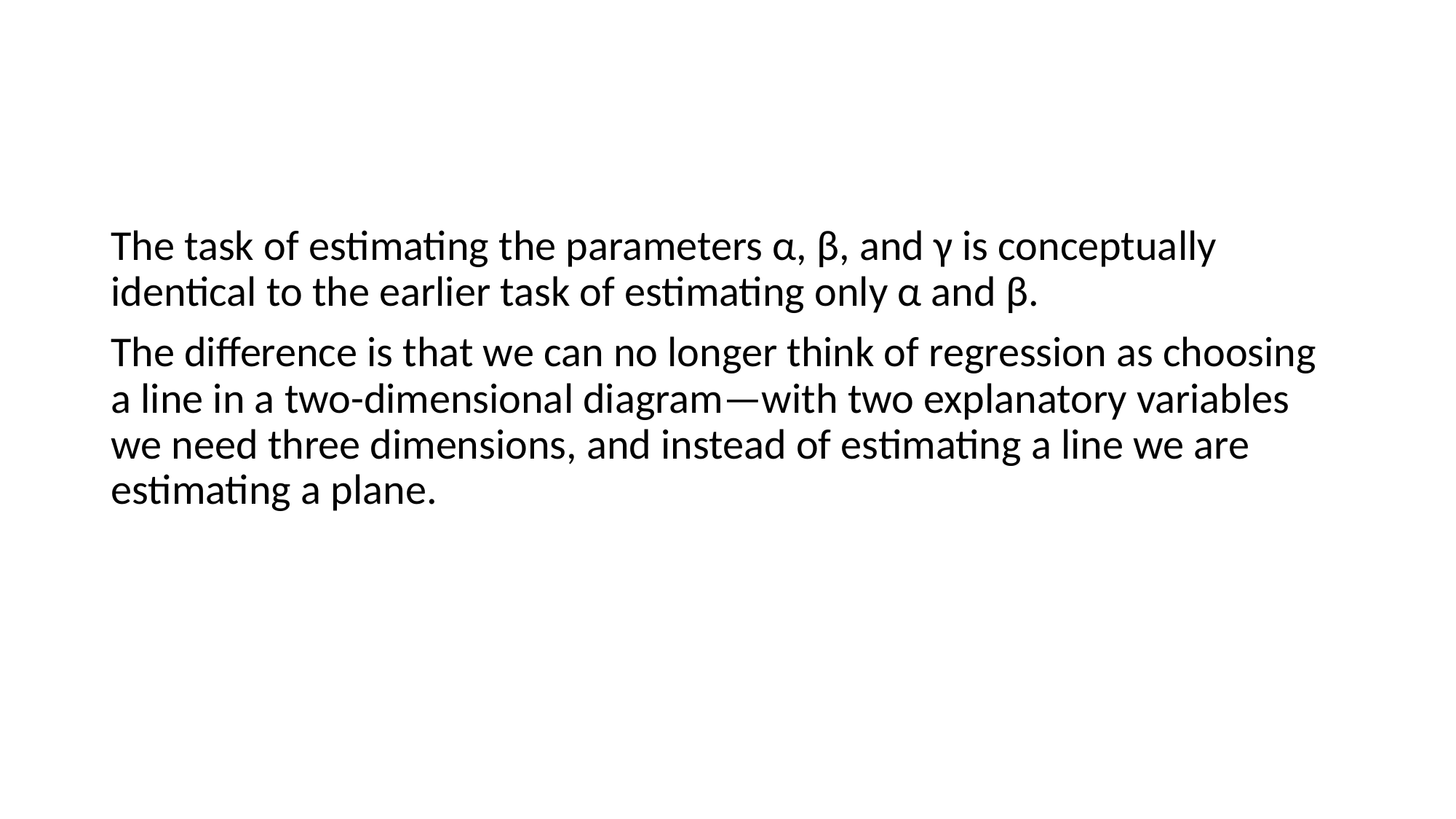

#
The task of estimating the parameters α, β, and γ is conceptually identical to the earlier task of estimating only α and β.
The diﬀerence is that we can no longer think of regression as choosing a line in a two-dimensional diagram—with two explanatory variables we need three dimensions, and instead of estimating a line we are estimating a plane.